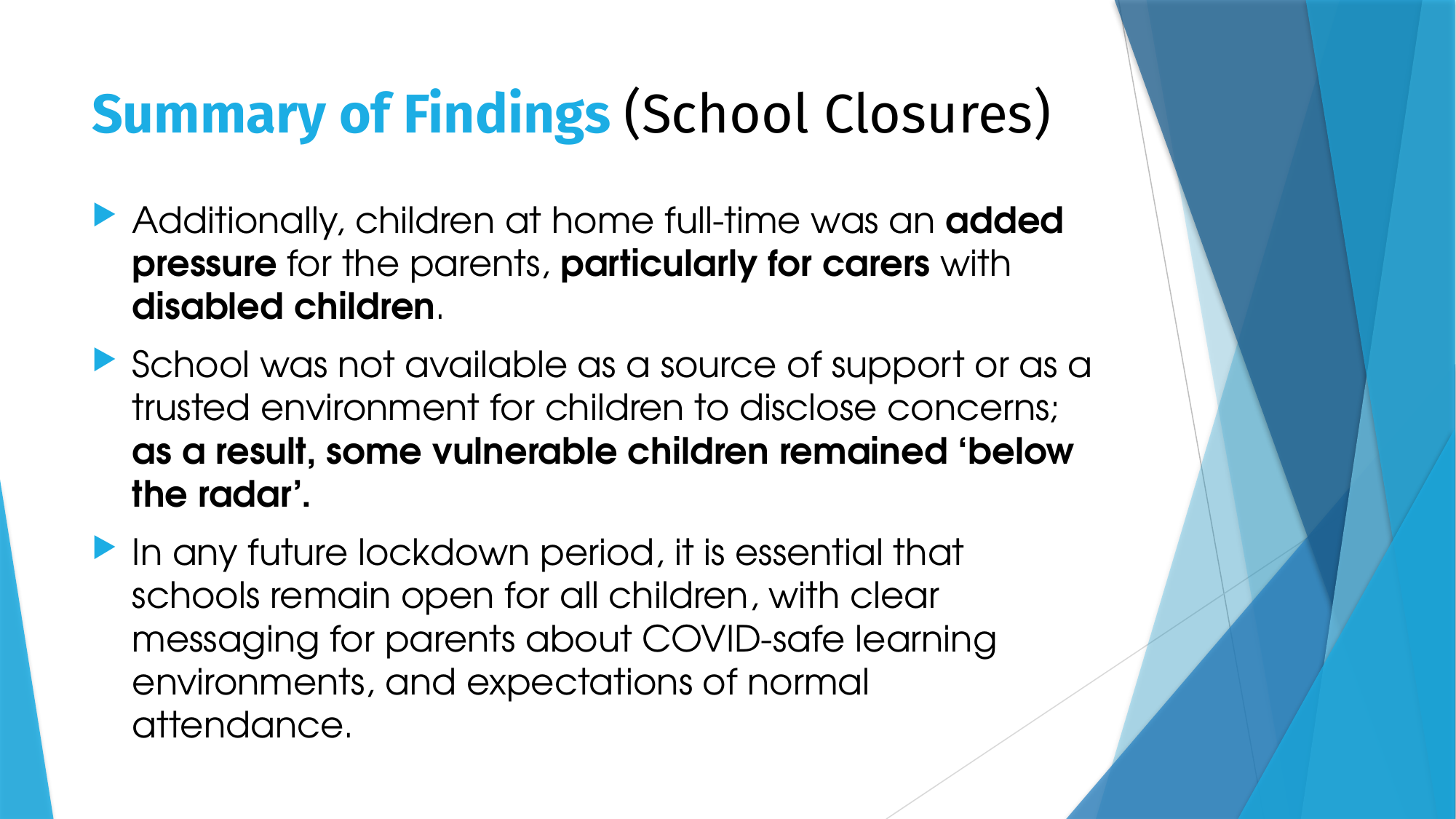

# Summary of Findings (School Closures)
Additionally, children at home full-time was an added pressure for the parents, particularly for carers with disabled children.
School was not available as a source of support or as a trusted environment for children to disclose concerns; as a result, some vulnerable children remained ‘below the radar’.
In any future lockdown period, it is essential that schools remain open for all children, with clear messaging for parents about COVID-safe learning environments, and expectations of normal attendance.